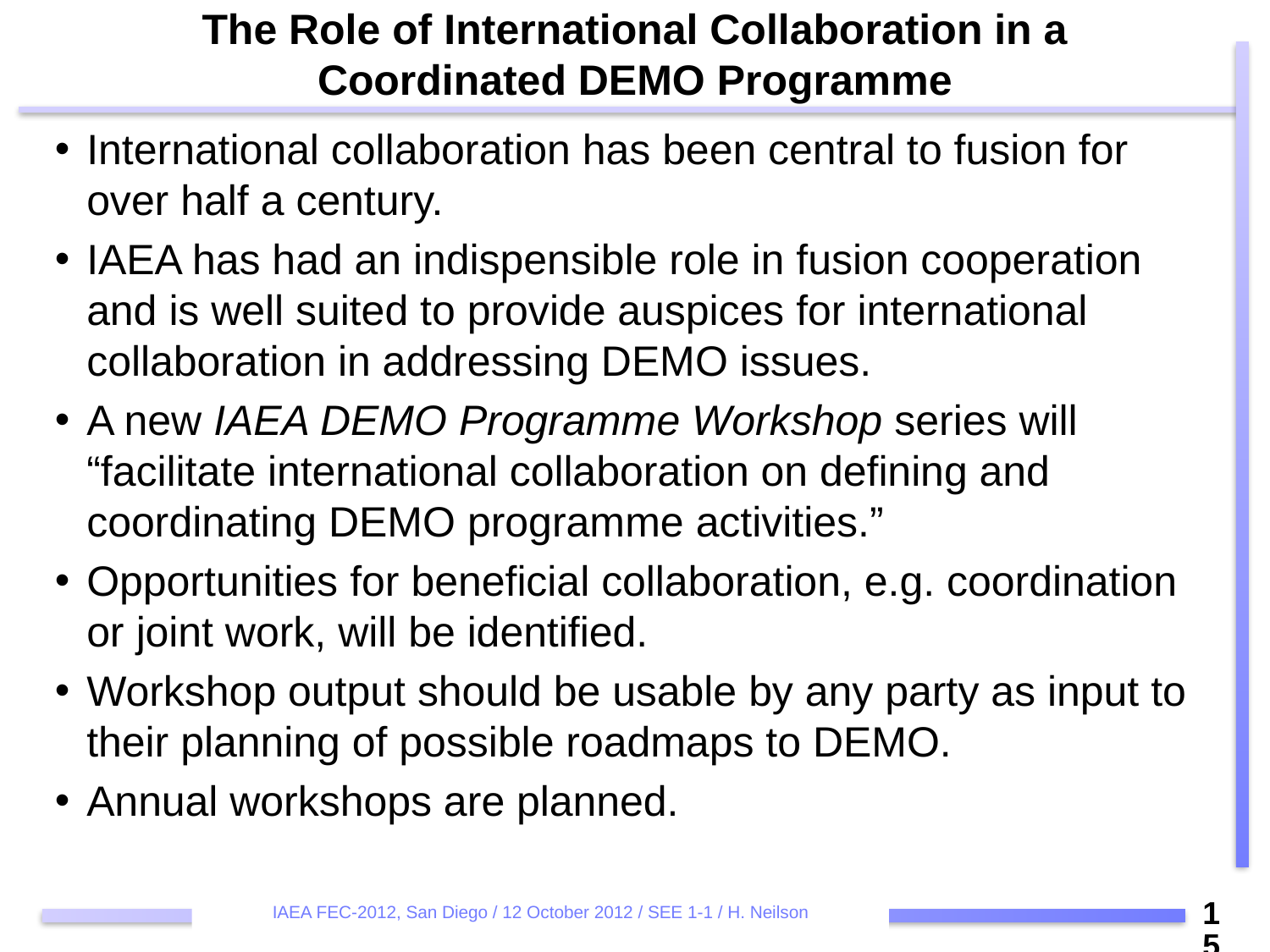

# The Role of International Collaboration in a Coordinated DEMO Programme
International collaboration has been central to fusion for over half a century.
IAEA has had an indispensible role in fusion cooperation and is well suited to provide auspices for international collaboration in addressing DEMO issues.
A new IAEA DEMO Programme Workshop series will “facilitate international collaboration on defining and coordinating DEMO programme activities.”
Opportunities for beneficial collaboration, e.g. coordination or joint work, will be identified.
Workshop output should be usable by any party as input to their planning of possible roadmaps to DEMO.
Annual workshops are planned.
15
IAEA FEC-2012, San Diego / 12 October 2012 / SEE 1-1 / H. Neilson